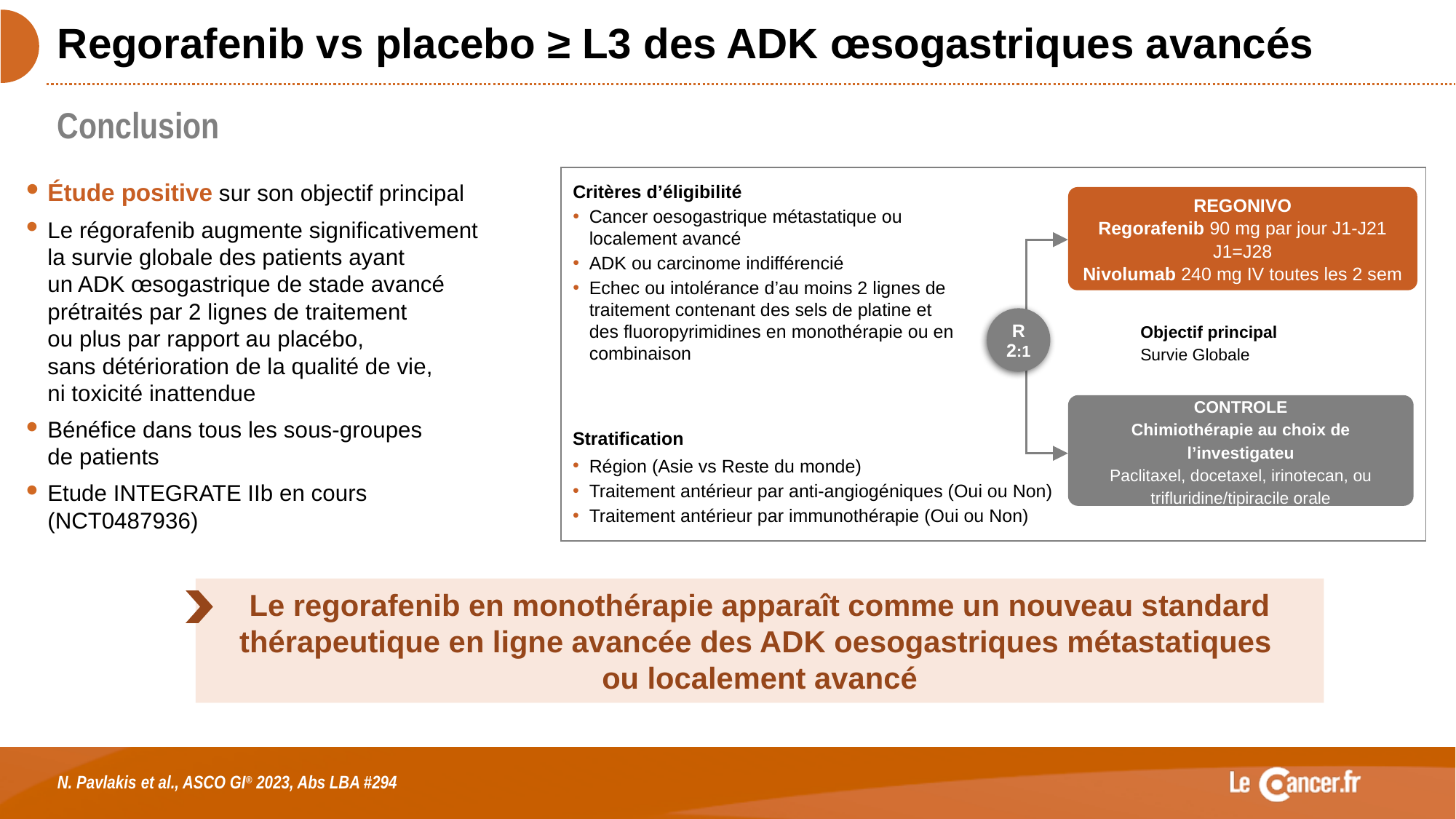

# Regorafenib vs placebo ≥ L3 des ADK œsogastriques avancés
Conclusion

Critères d’éligibilité
Cancer oesogastrique métastatique ou localement avancé
ADK ou carcinome indifférencié
Echec ou intolérance d’au moins 2 lignes de traitement contenant des sels de platine et des fluoropyrimidines en monothérapie ou en combinaison
Étude positive sur son objectif principal
Le régorafenib augmente significativement
la survie globale des patients ayant
un ADK œsogastrique de stade avancé prétraités par 2 lignes de traitement
ou plus par rapport au placébo,
sans détérioration de la qualité de vie,
ni toxicité inattendue
Bénéfice dans tous les sous-groupes
de patients
Etude INTEGRATE IIb en cours (NCT0487936)
REGONIVO
Regorafenib 90 mg par jour J1-J21 J1=J28
Nivolumab 240 mg IV toutes les 2 sem

R
2:1
Objectif principal
Survie Globale
CONTROLE
Chimiothérapie au choix de l’investigateu
Paclitaxel, docetaxel, irinotecan, ou trifluridine/tipiracile orale
Stratification
Région (Asie vs Reste du monde)
Traitement antérieur par anti-angiogéniques (Oui ou Non)
Traitement antérieur par immunothérapie (Oui ou Non)
Le regorafenib en monothérapie apparaît comme un nouveau standard thérapeutique en ligne avancée des ADK oesogastriques métastatiques
ou localement avancé

N. Pavlakis et al., ASCO GI® 2023, Abs LBA #294